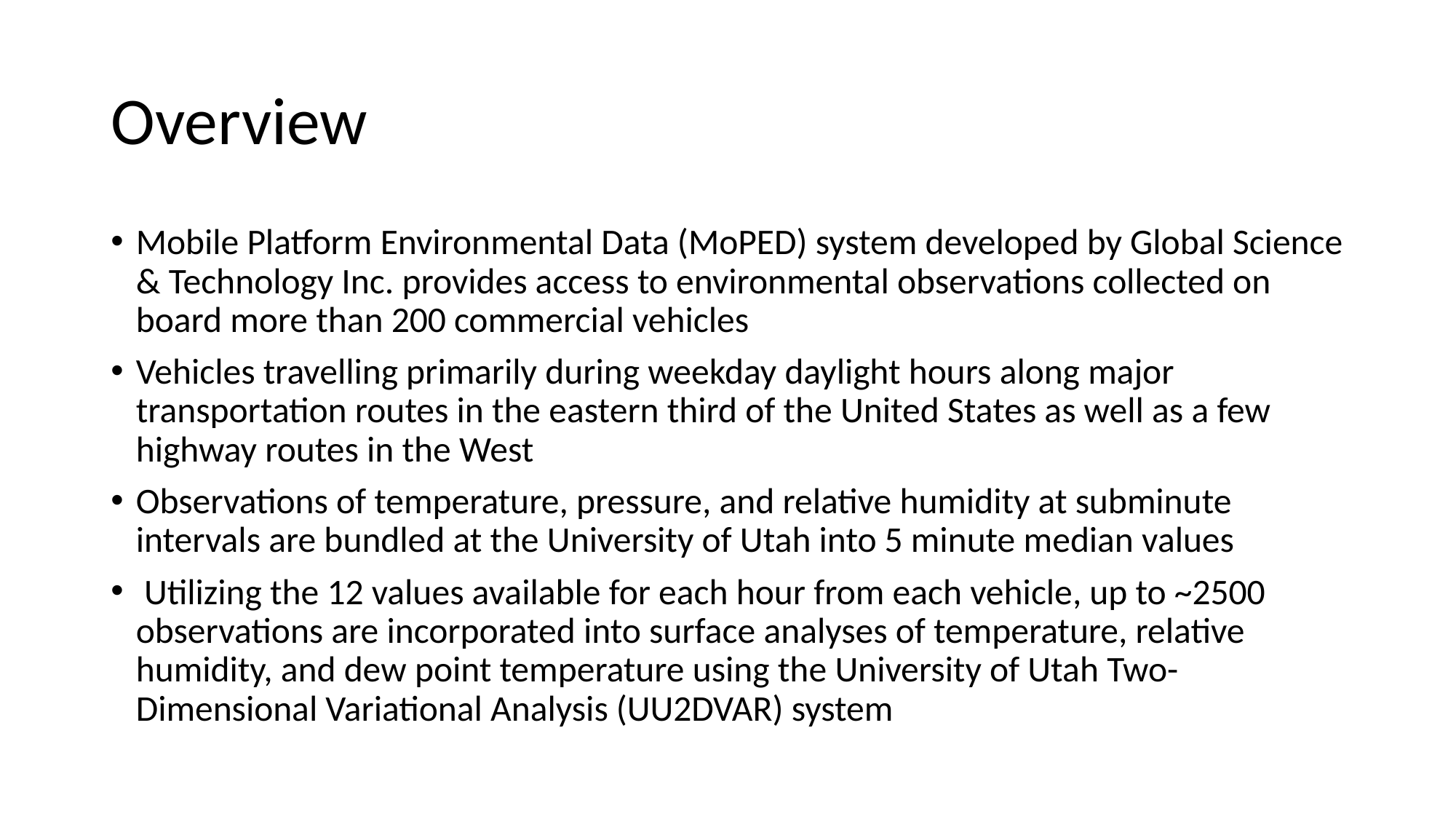

# Overview
Mobile Platform Environmental Data (MoPED) system developed by Global Science & Technology Inc. provides access to environmental observations collected on board more than 200 commercial vehicles
Vehicles travelling primarily during weekday daylight hours along major transportation routes in the eastern third of the United States as well as a few highway routes in the West
Observations of temperature, pressure, and relative humidity at subminute intervals are bundled at the University of Utah into 5 minute median values
 Utilizing the 12 values available for each hour from each vehicle, up to ~2500 observations are incorporated into surface analyses of temperature, relative humidity, and dew point temperature using the University of Utah Two-Dimensional Variational Analysis (UU2DVAR) system